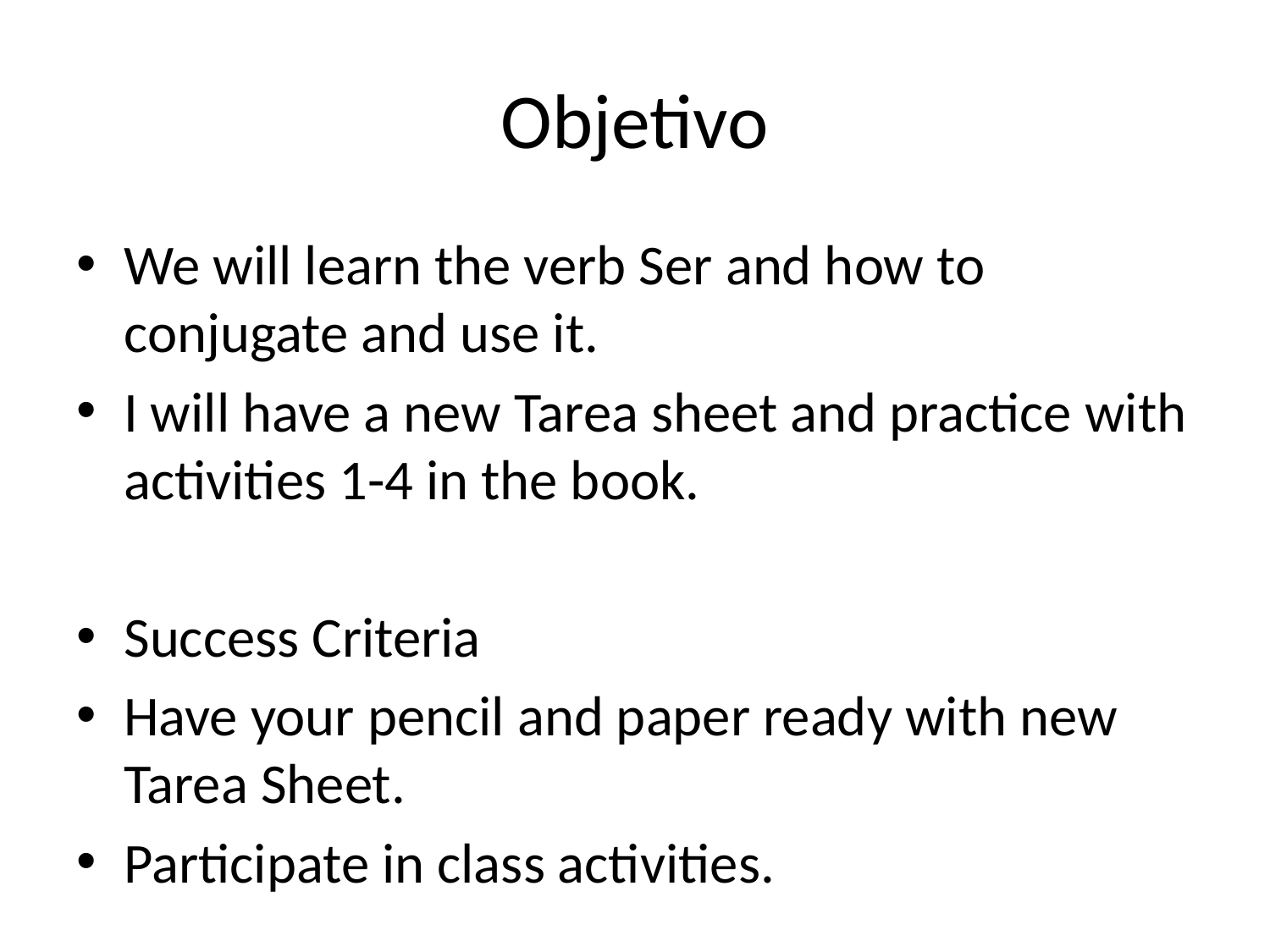

# Objetivo
We will learn the verb Ser and how to conjugate and use it.
I will have a new Tarea sheet and practice with activities 1-4 in the book.

Success Criteria
Have your pencil and paper ready with new Tarea Sheet.
Participate in class activities.